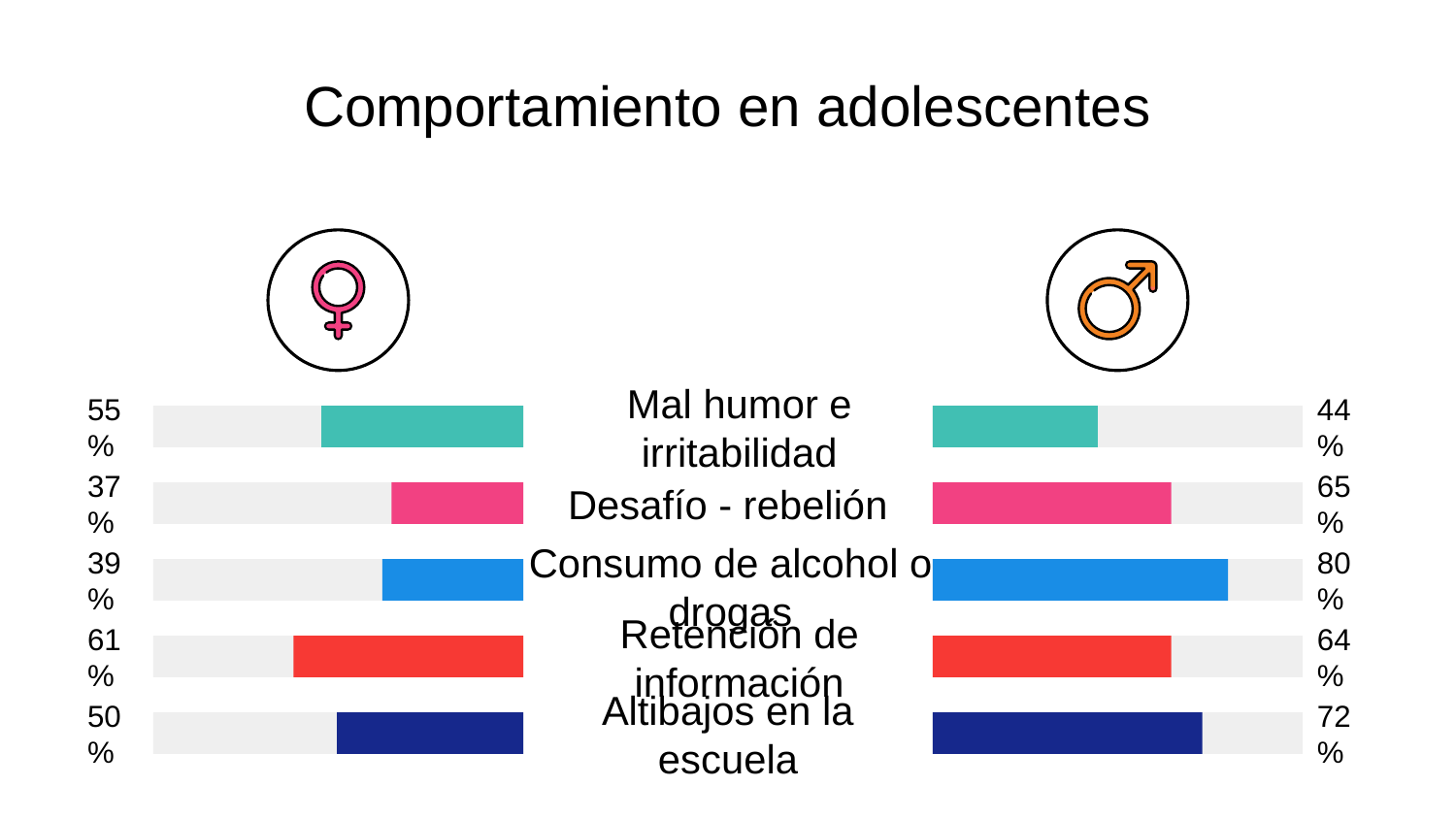

# Comportamiento en adolescentes

55%
Mal humor e irritabilidad
44%

37%
Desafío - rebelión
65%

Consumo de alcohol o drogas
39%
80%

61%
Retención de información
64%
50%
Altibajos en la escuela
72%